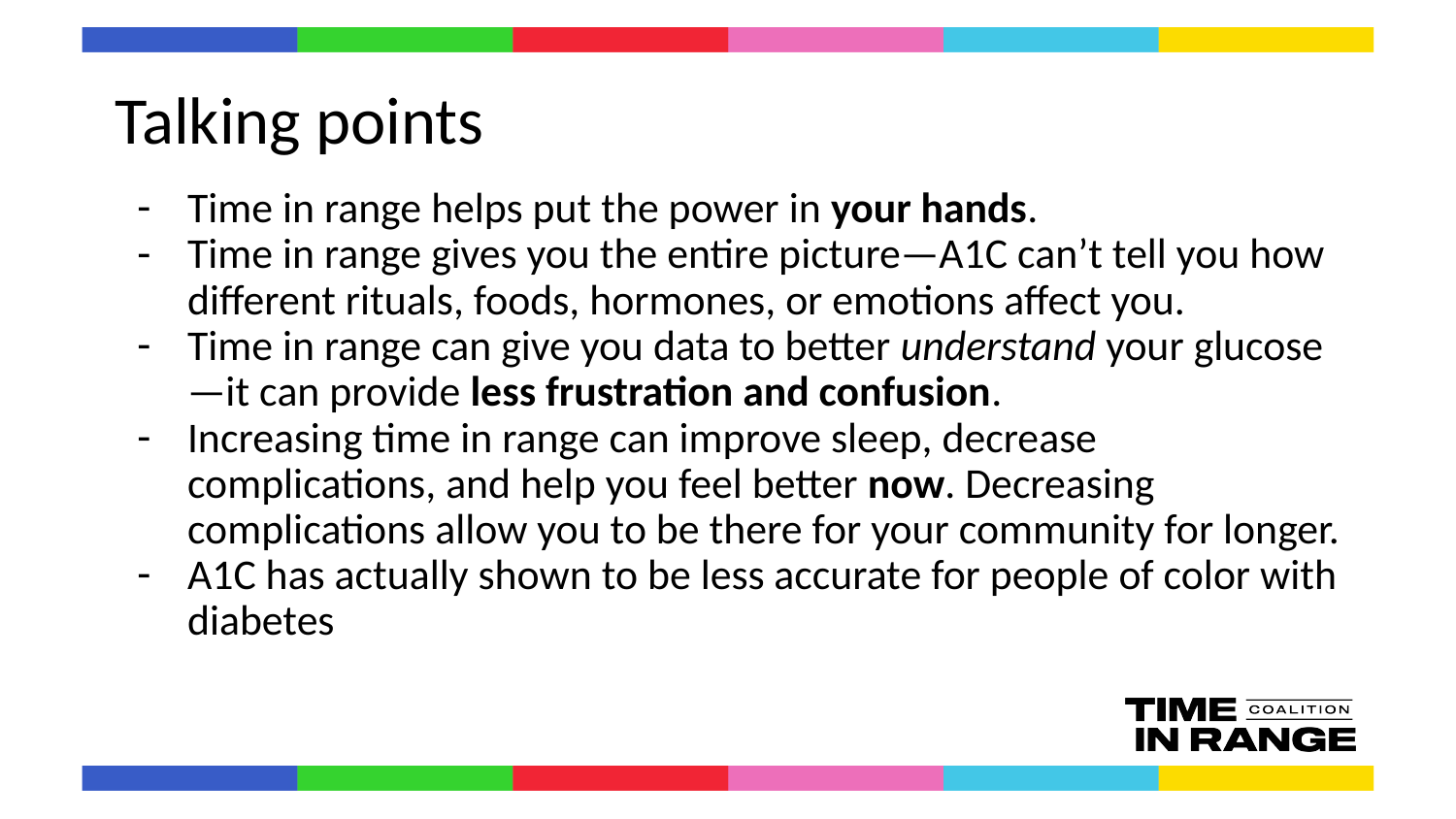

# Talking points
Time in range helps put the power in your hands.
Time in range gives you the entire picture—A1C can’t tell you how different rituals, foods, hormones, or emotions affect you.
Time in range can give you data to better understand your glucose —it can provide less frustration and confusion.
Increasing time in range can improve sleep, decrease complications, and help you feel better now. Decreasing complications allow you to be there for your community for longer.
A1C has actually shown to be less accurate for people of color with diabetes